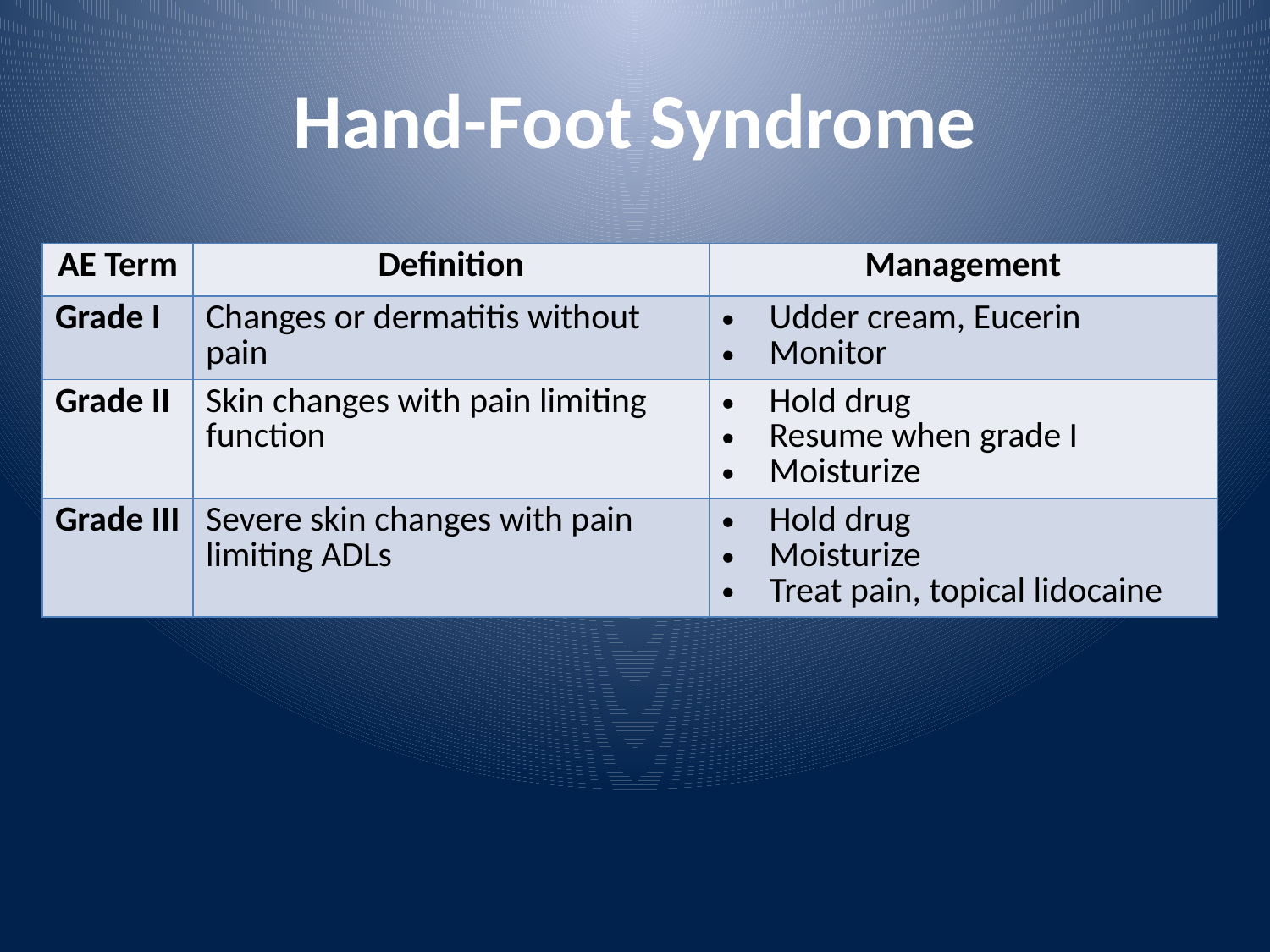

# Hand-Foot Syndrome
| AE Term | Definition | Management |
| --- | --- | --- |
| Grade I | Changes or dermatitis without pain | Udder cream, Eucerin Monitor |
| Grade II | Skin changes with pain limiting function | Hold drug Resume when grade I Moisturize |
| Grade III | Severe skin changes with pain limiting ADLs | Hold drug Moisturize Treat pain, topical lidocaine |